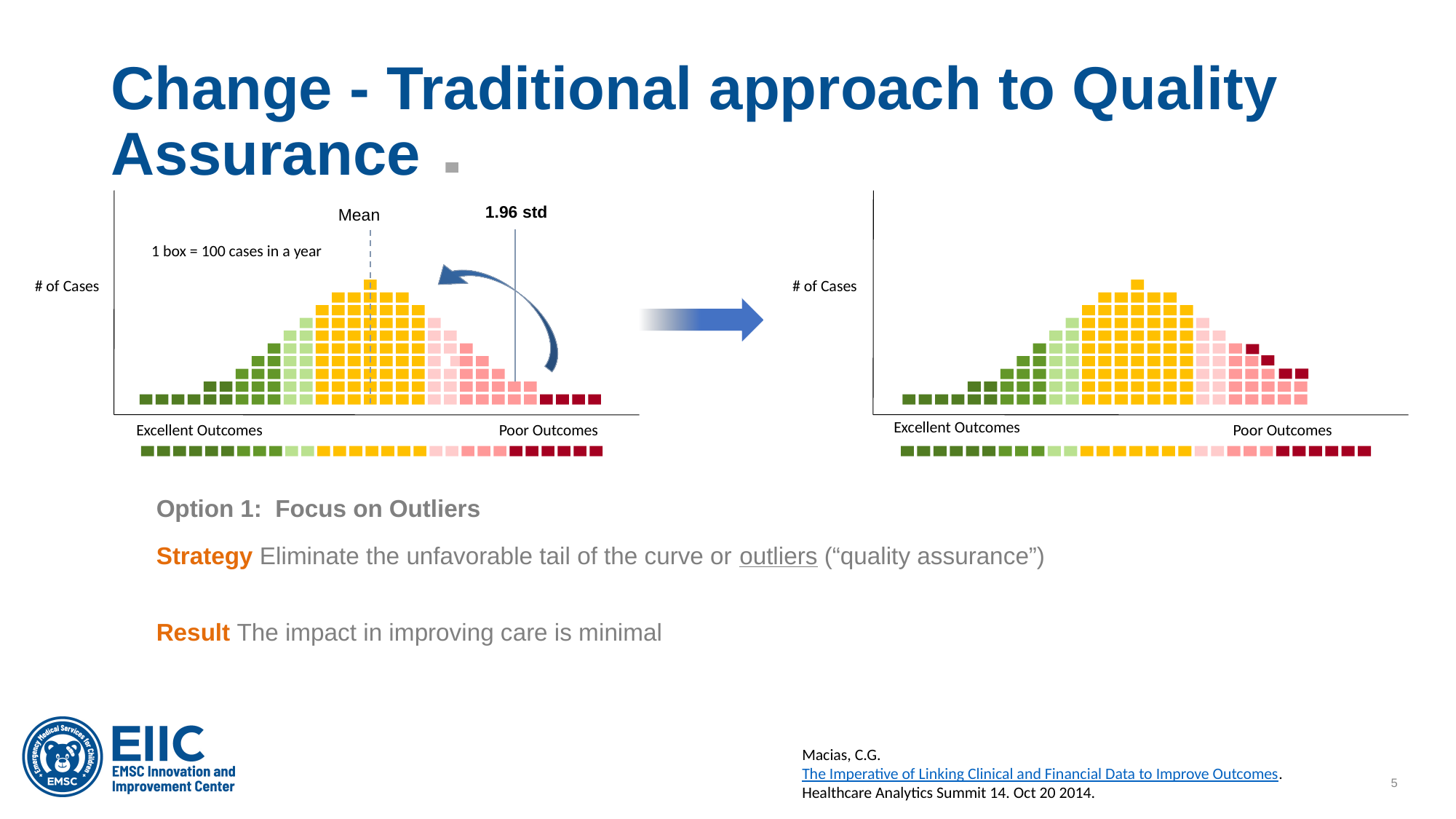

# Change - Traditional approach to Quality Assurance

1 box = 100 cases in a year
Mean
# of Cases

Excellent Outcomes
Poor Outcomes

# of Cases

Excellent Outcomes
Poor Outcomes

1.96 std

Option 1:  Focus on Outliers
Strategy Eliminate the unfavorable tail of the curve or outliers (“quality assurance”)eliminate the unfavorable tail of the curve (“quality assurance”)
Result The impact in improving care is minimal
Macias, C.G. The Imperative of Linking Clinical and Financial Data to Improve Outcomes.  Healthcare Analytics Summit 14. Oct 20 2014.
5